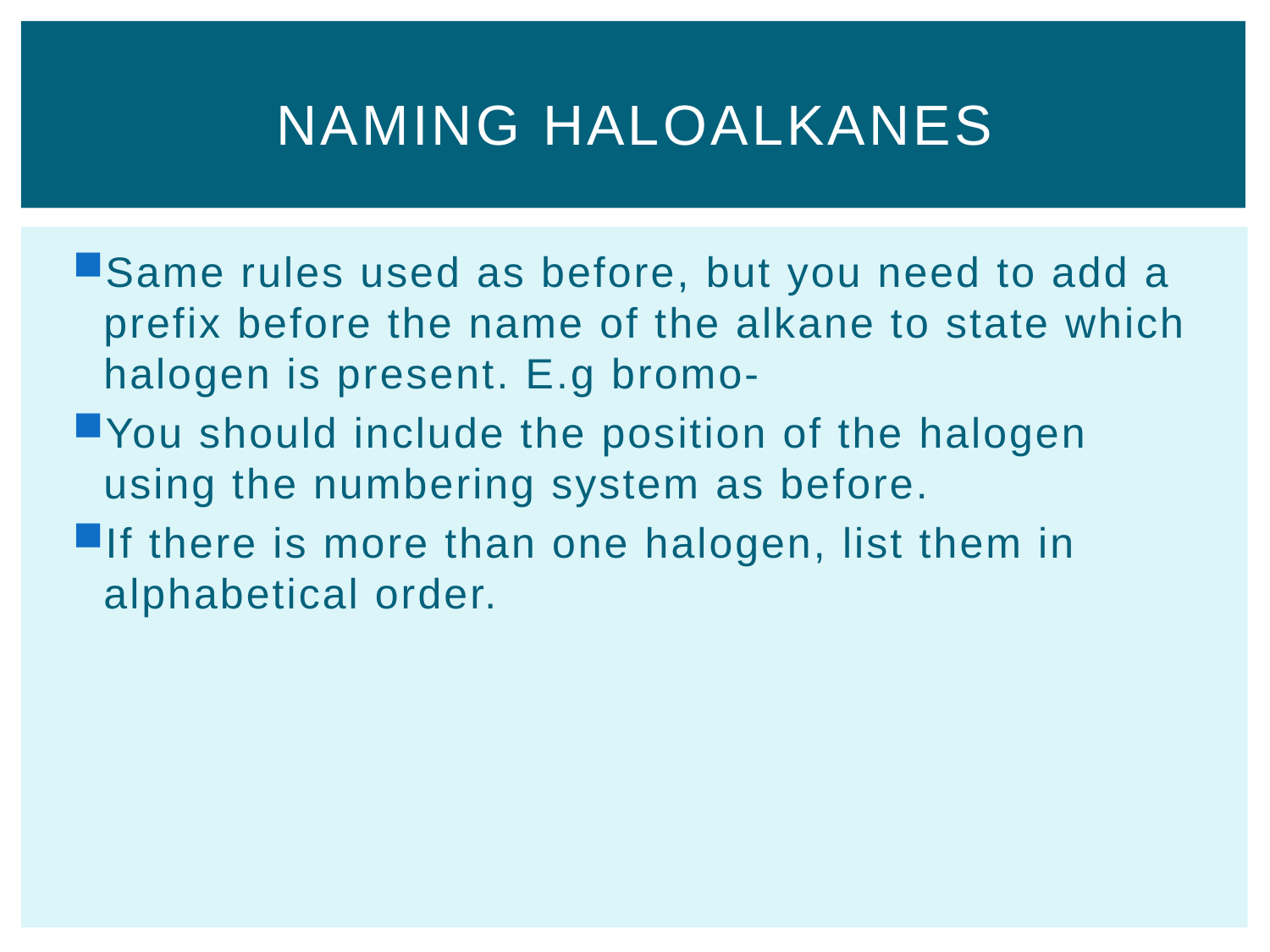

# Naming haloalkanes
Same rules used as before, but you need to add a prefix before the name of the alkane to state which halogen is present. E.g bromo-
You should include the position of the halogen using the numbering system as before.
If there is more than one halogen, list them in alphabetical order.